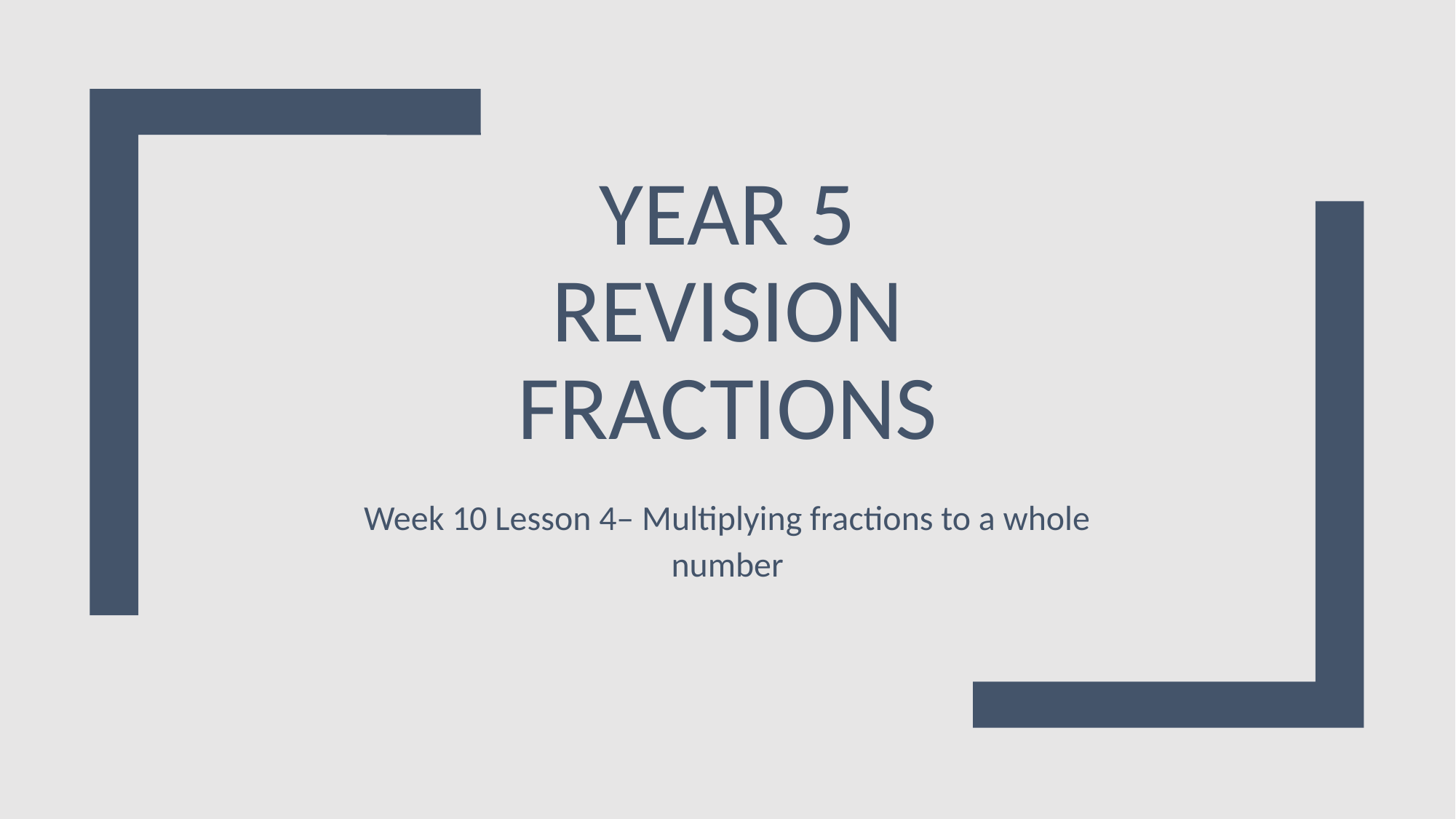

# Year 5 Revision Fractions
Week 10 Lesson 4– Multiplying fractions to a whole number